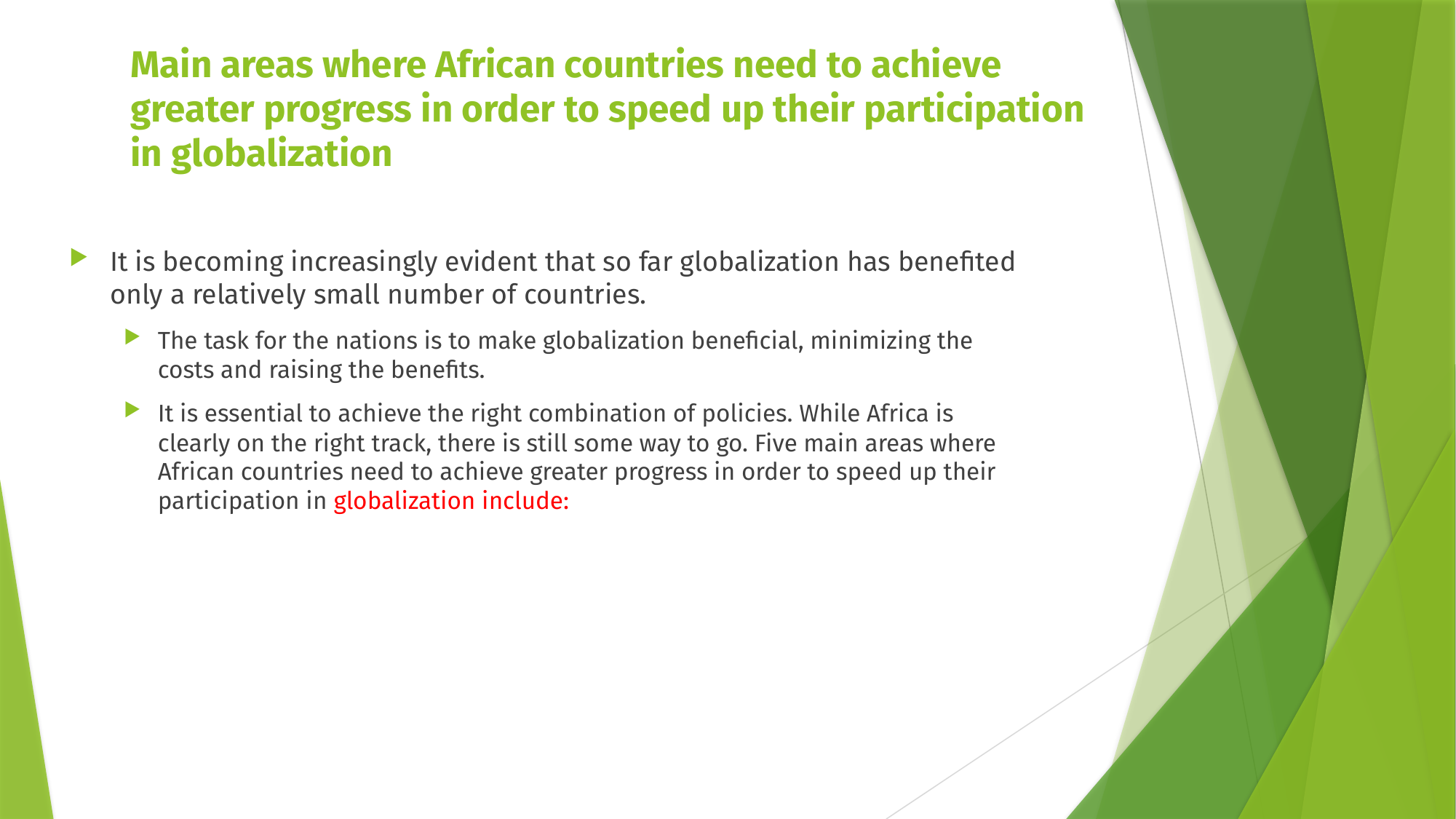

# Main areas where African countries need to achieve greater progress in order to speed up their participation in globalization
It is becoming increasingly evident that so far globalization has benefited only a relatively small number of countries.
The task for the nations is to make globalization beneficial, minimizing the costs and raising the benefits.
It is essential to achieve the right combination of policies. While Africa is clearly on the right track, there is still some way to go. Five main areas where African countries need to achieve greater progress in order to speed up their participation in globalization include: